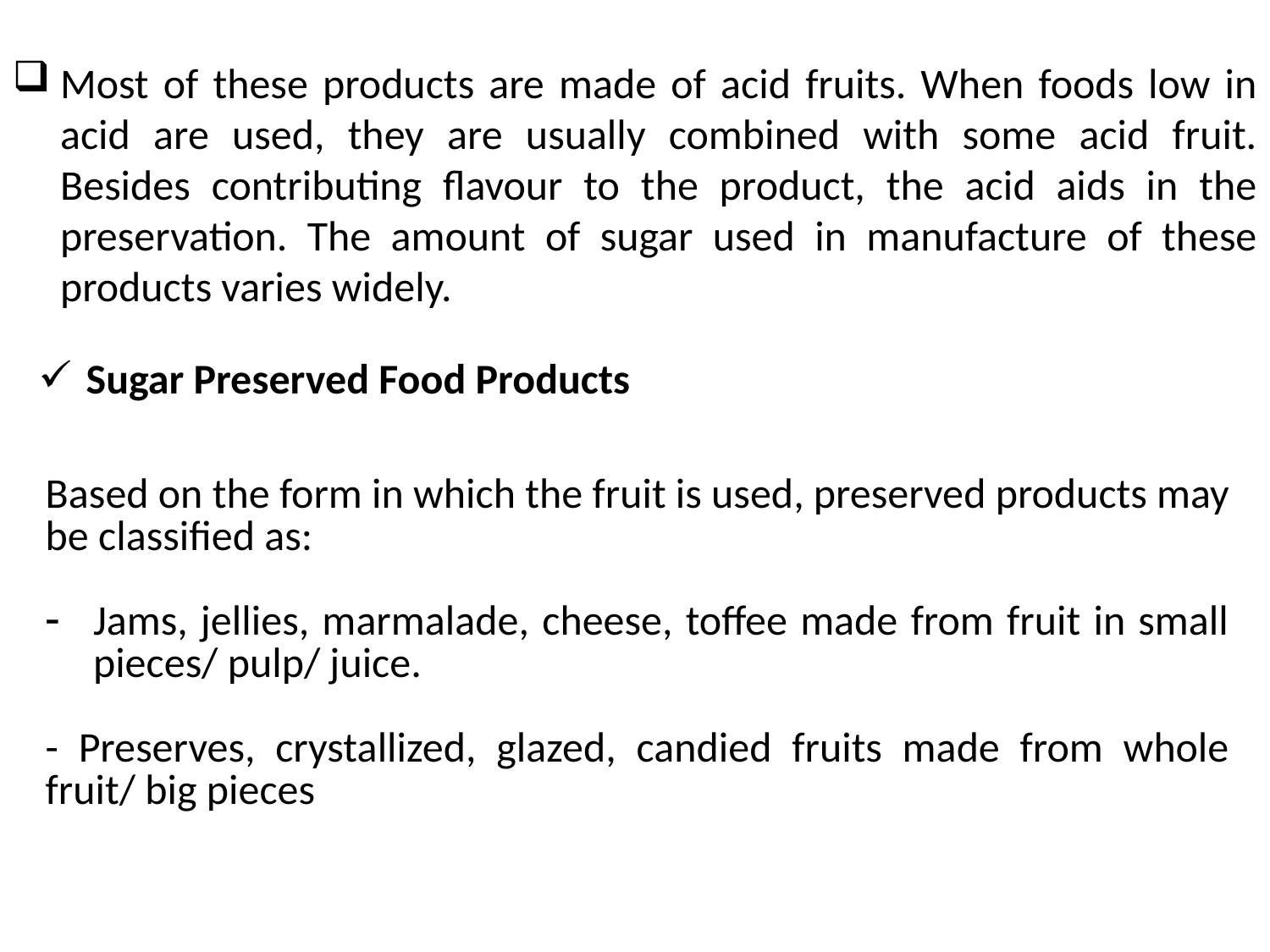

Most of these products are made of acid fruits. When foods low in acid are used, they are usually combined with some acid fruit. Besides contributing flavour to the product, the acid aids in the preservation. The amount of sugar used in manufacture of these products varies widely.

| Sugar Preserved Food Products |
| --- |
| Based on the form in which the fruit is used, preserved products may be classified as: Jams, jellies, marmalade, cheese, toffee made from fruit in small pieces/ pulp/ juice. - Preserves, crystallized, glazed, candied fruits made from whole fruit/ big pieces |